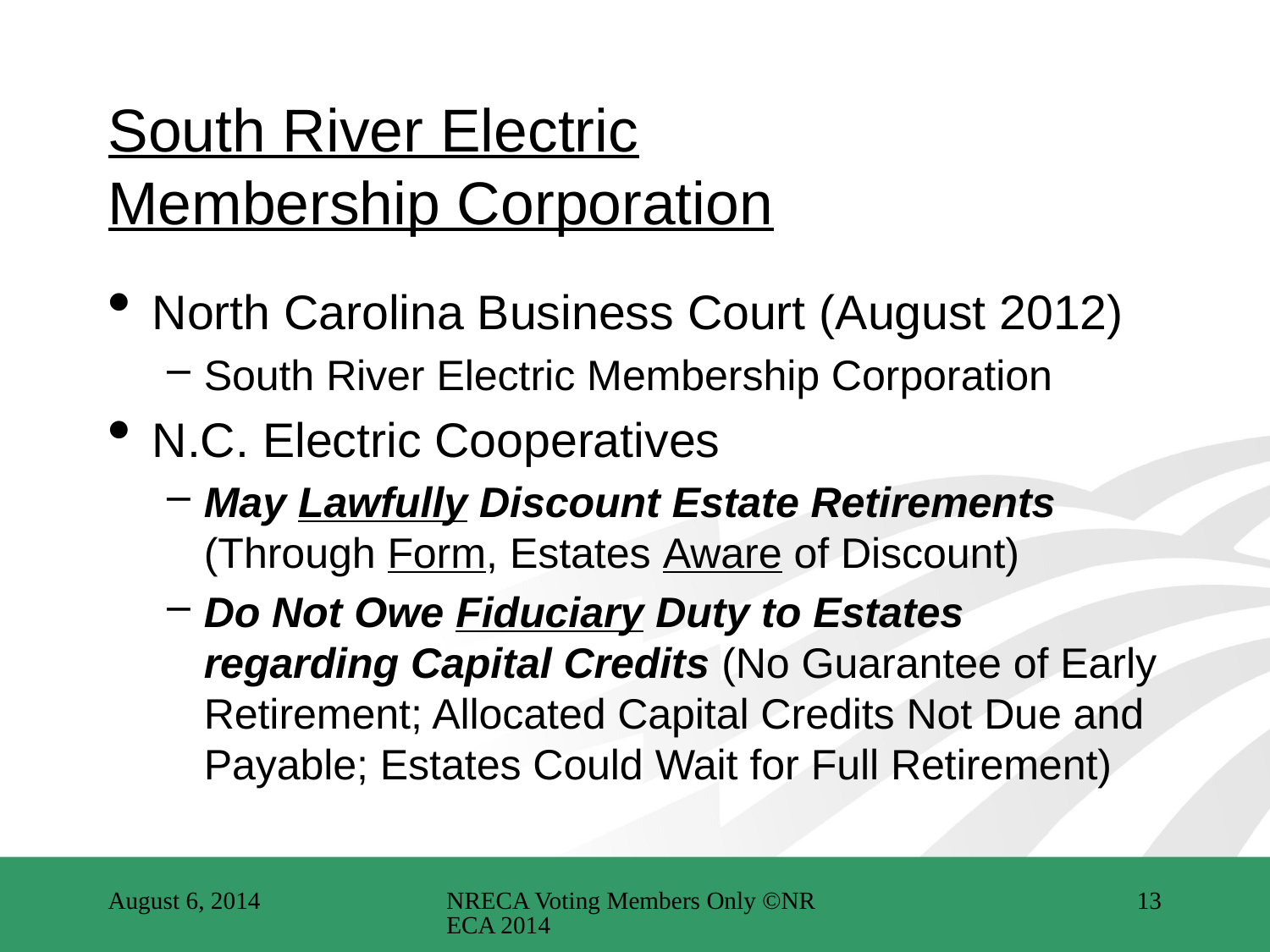

# South River Electric Membership Corporation
North Carolina Business Court (August 2012)
South River Electric Membership Corporation
N.C. Electric Cooperatives
May Lawfully Discount Estate Retirements (Through Form, Estates Aware of Discount)
Do Not Owe Fiduciary Duty to Estates regarding Capital Credits (No Guarantee of Early Retirement; Allocated Capital Credits Not Due and Payable; Estates Could Wait for Full Retirement)

August 6, 2014
NRECA Voting Members Only ©NRECA 2014
13